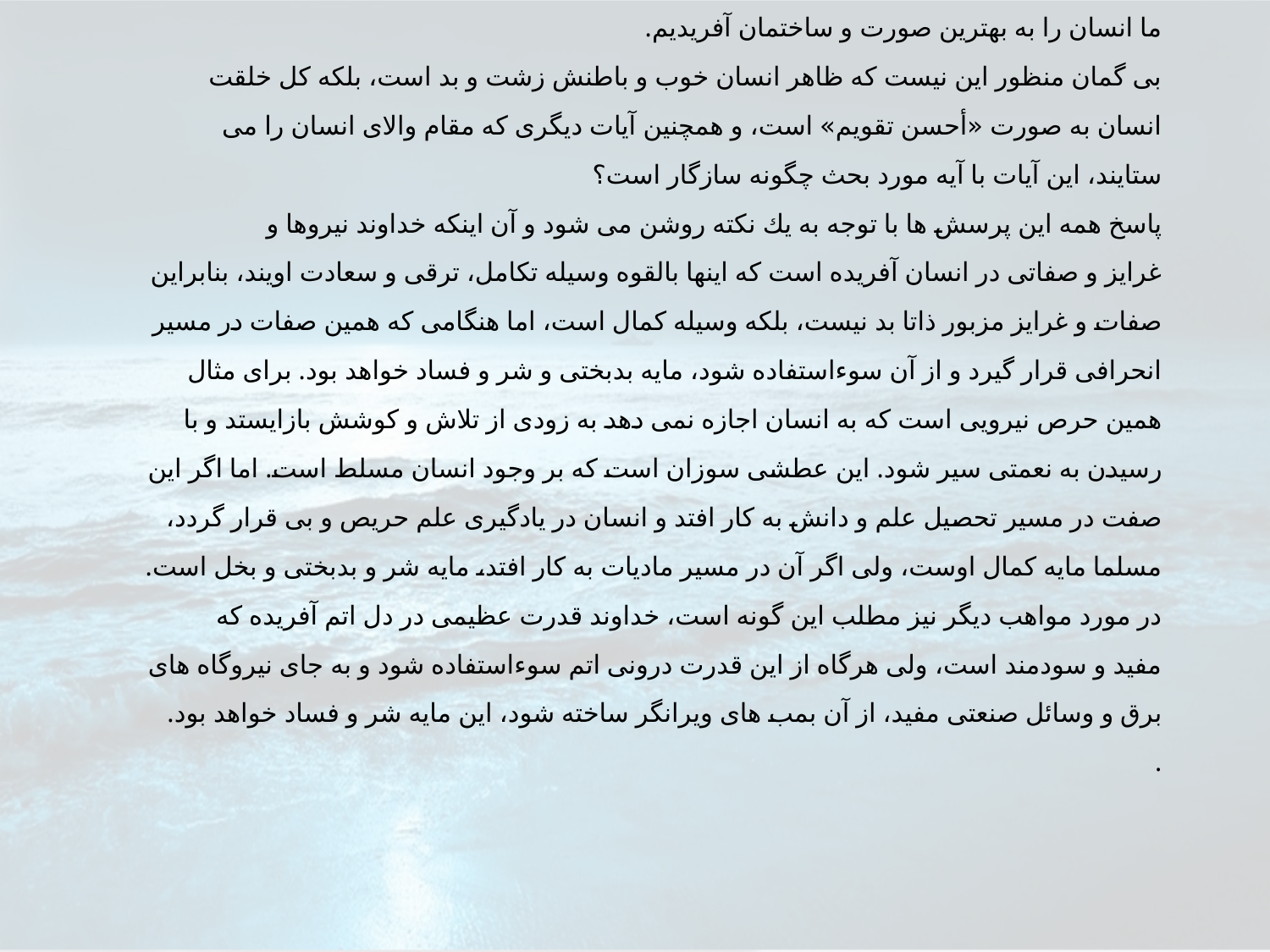

ما انسان را به بهترين صورت و ساختمان آفريديم.
بى گمان منظور اين نيست كه ظاهر انسان خوب و باطنش زشت و بد است، بلكه كل خلقت
انسان به صورت «أحسن تقويم» است، و همچنين آيات ديگرى كه مقام والاى انسان را مى
ستايند، اين آيات با آيه مورد بحث چگونه سازگار است؟
پاسخ همه اين پرسش ها با توجه به يك نكته روشن مى شود و آن اينكه خداوند نيروها و
غرايز و صفاتى در انسان آفريده است كه اينها بالقوه وسيله تكامل، ترقى و سعادت اويند، بنابراين
صفات و غرايز مزبور ذاتا بد نيست، بلكه وسيله كمال است، اما هنگامى كه همين صفات در مسير
انحرافى قرار گيرد و از آن سوءاستفاده شود، مايه بدبختى و شر و فساد خواهد بود. براى مثال
همين حرص نيرويى است كه به انسان اجازه نمى دهد به زودى از تلاش و كوشش بازايستد و با
رسيدن به نعمتى سير شود. اين عطشى سوزان است كه بر وجود انسان مسلط است. اما اگر اين
صفت در مسير تحصيل علم و دانش به كار افتد و انسان در يادگيرى علم حريص و بى قرار گردد،
مسلما مايه كمال اوست، ولى اگر آن در مسير ماديات به كار افتد، مايه شر و بدبختى و بخل است.
در مورد مواهب ديگر نيز مطلب اين گونه است، خداوند قدرت عظيمى در دل اتم آفريده كه
مفيد و سودمند است، ولى هرگاه از اين قدرت درونى اتم سوءاستفاده شود و به جاى نيروگاه هاى
برق و وسائل صنعتى مفيد، از آن بمب هاى ويرانگر ساخته شود، اين مايه شر و فساد خواهد بود.
.